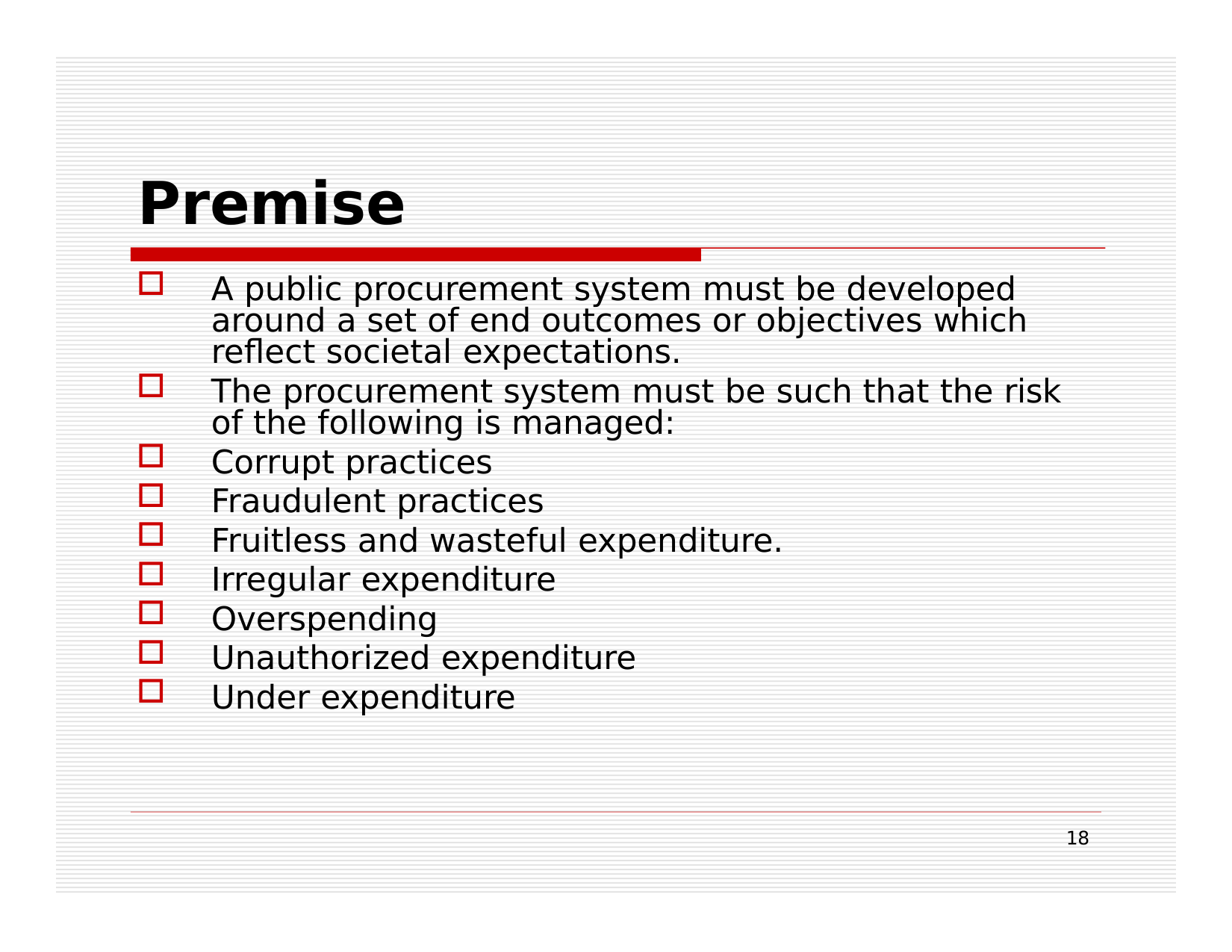

# Premise
A public procurement system must be developed around a set of end outcomes or objectives which reflect societal expectations.
The procurement system must be such that the risk of the following is managed:
Corrupt practices
Fraudulent practices
Fruitless and wasteful expenditure.
Irregular expenditure
Overspending
Unauthorized expenditure
Under expenditure
18